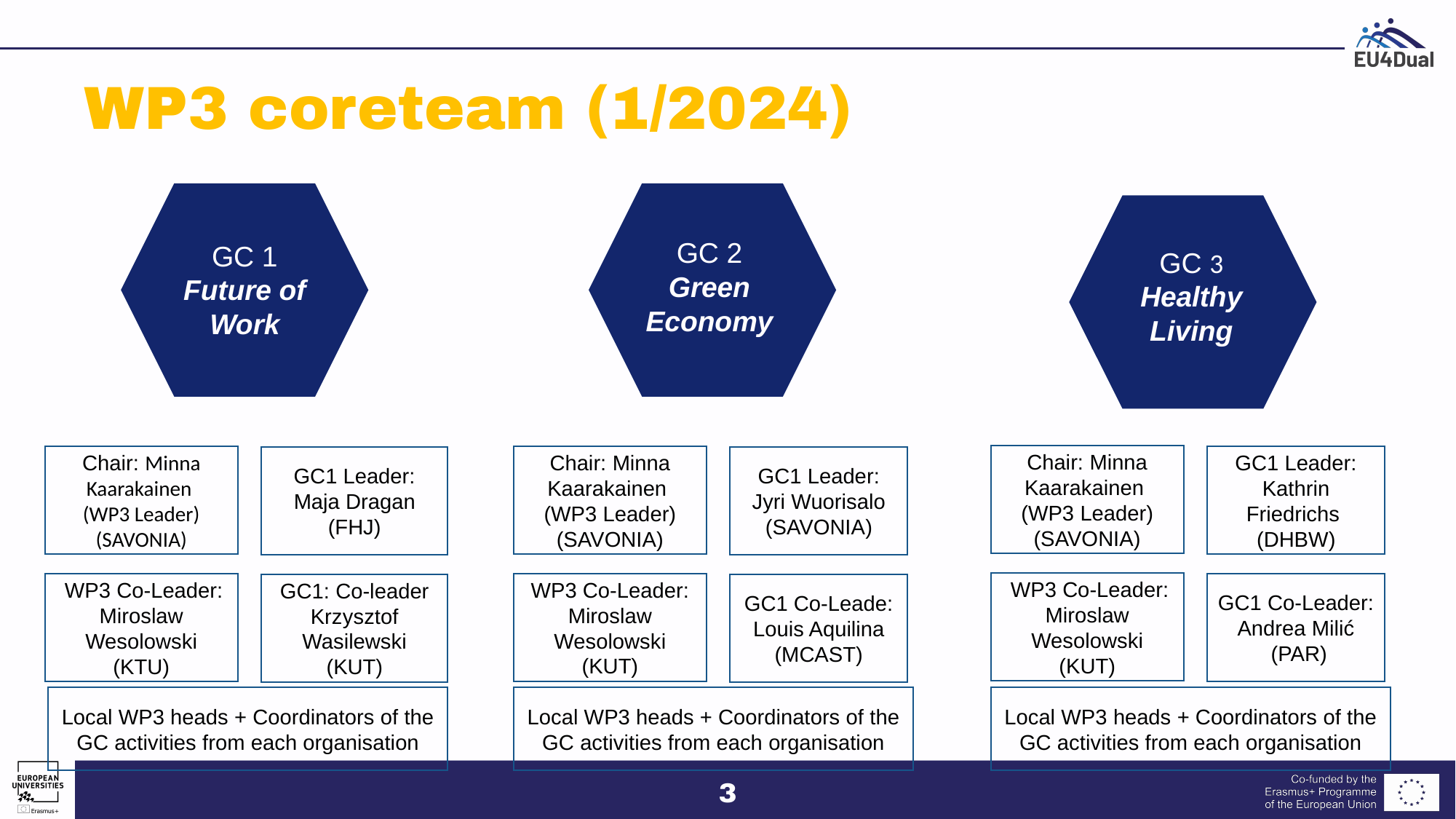

# WP3 coreteam (1/2024)

GC 2
Green
Economy
GC 1
Future of Work
GC 3
Healthy
Living
Chair: Minna Kaarakainen
(WP3 Leader) (SAVONIA)
Chair: Minna Kaarakainen
(WP3 Leader) (SAVONIA)
Chair: Minna Kaarakainen
(WP3 Leader) (SAVONIA)
GC1 Leader: Kathrin Friedrichs  (DHBW)
GC1 Leader:
Maja Dragan (FHJ)
GC1 Leader: Jyri Wuorisalo (SAVONIA)
 WP3 Co-Leader: Miroslaw Wesolowski (KUT)
 WP3 Co-Leader: Miroslaw Wesolowski (KTU)
WP3 Co-Leader: Miroslaw Wesolowski (KUT)
GC1 Co-Leader: Andrea Milić
 (PAR)
GC1: Co-leader Krzysztof Wasilewski (KUT)
GC1 Co-Leade: Louis Aquilina (MCAST)
Local WP3 heads + Coordinators of the GC activities from each organisation
Local WP3 heads + Coordinators of the GC activities from each organisation
Local WP3 heads + Coordinators of the GC activities from each organisation
3